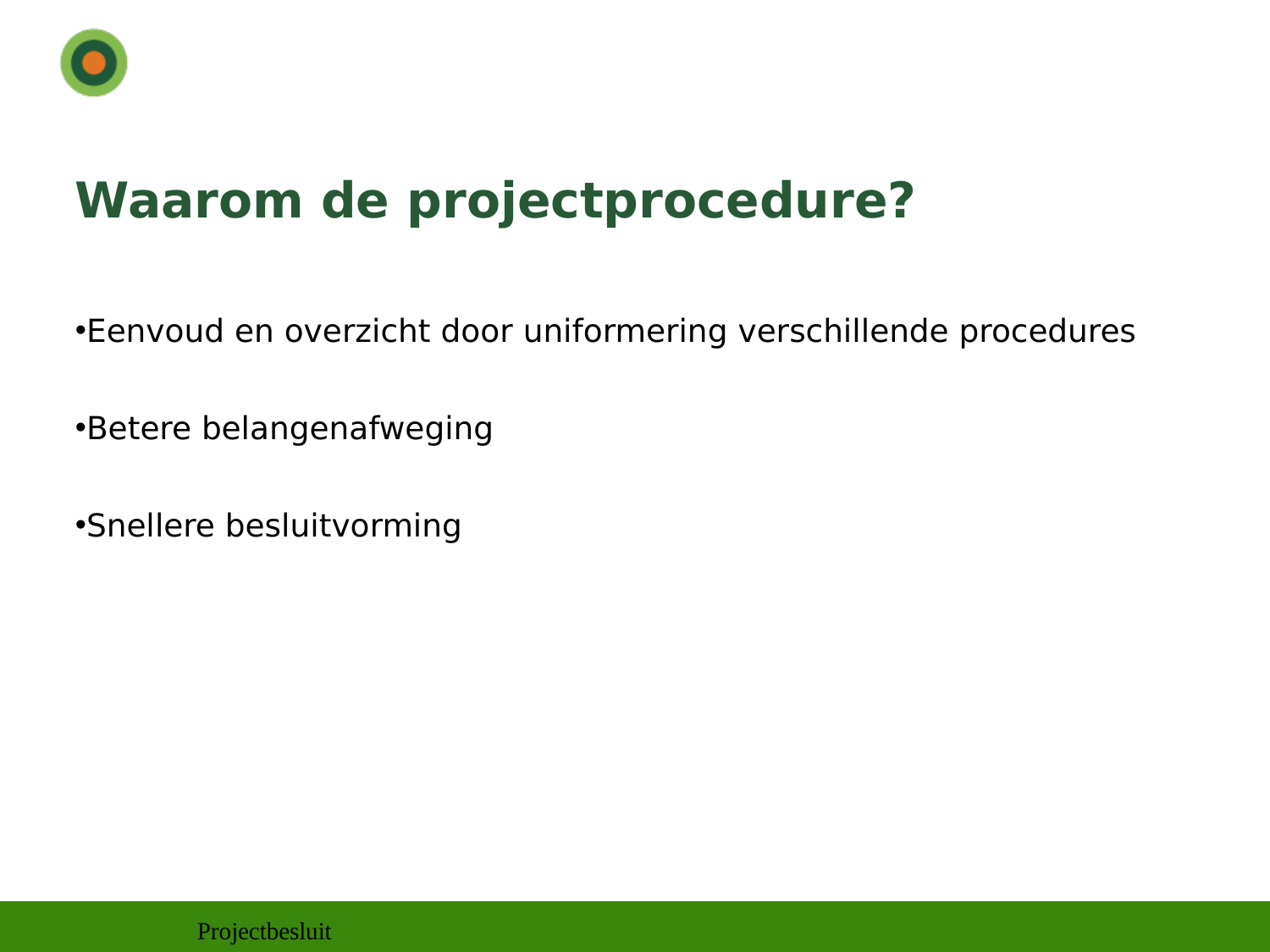

# Waarom de projectprocedure?

Eenvoud en overzicht door uniformering verschillende procedures

Betere belangenafweging

Snellere besluitvorming

Projectbesluit